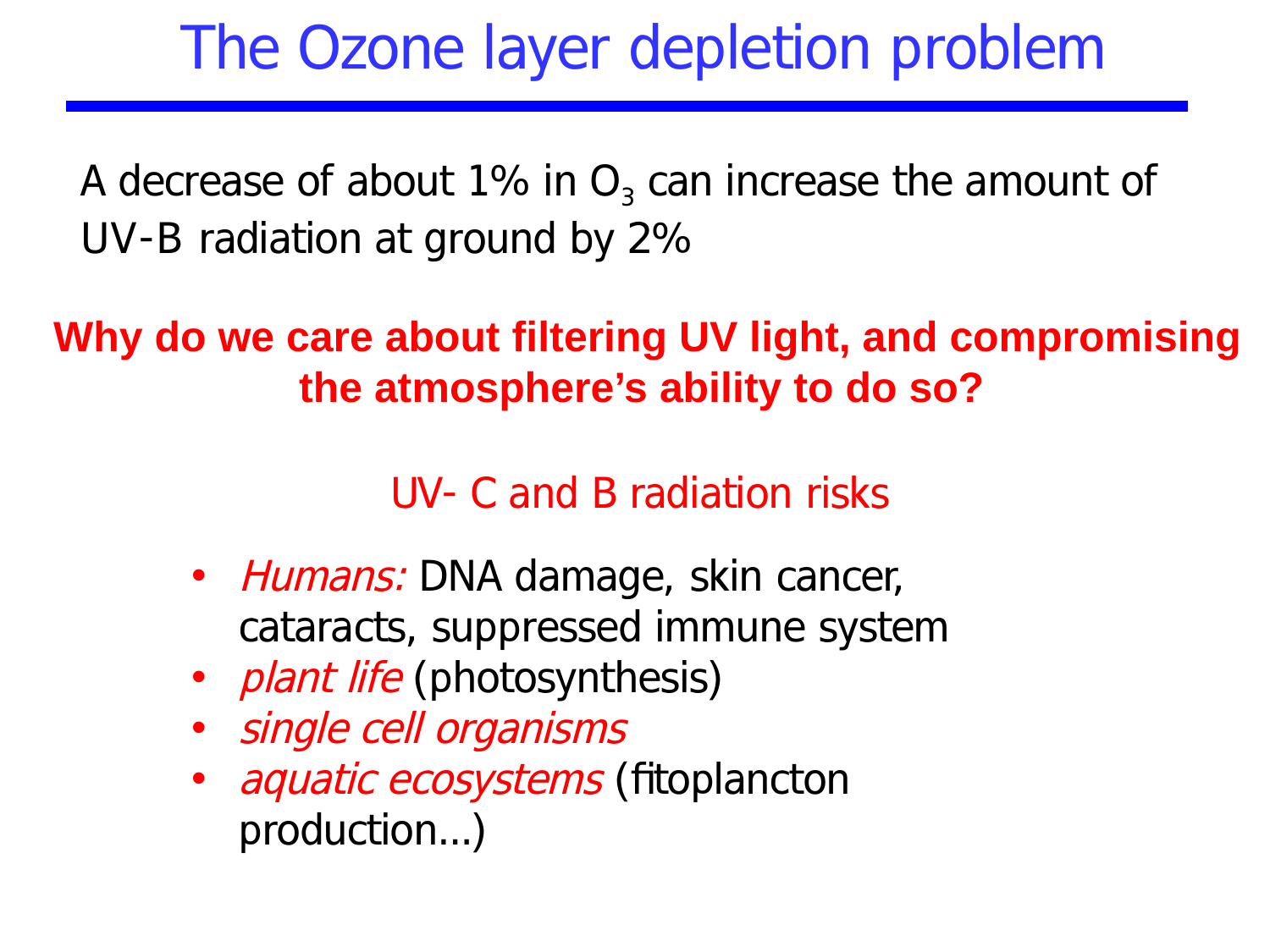

The Ozone layer depletion problem
A decrease of about 1% in O3 can increase the amount of UV-B radiation at ground by 2%
Why do we care about filtering UV light, and compromising the atmosphere’s ability to do so?
UV- C and B radiation risks
Humans: DNA damage, skin cancer, cataracts, suppressed immune system
plant life (photosynthesis)
single cell organisms
aquatic ecosystems (fitoplancton production…)